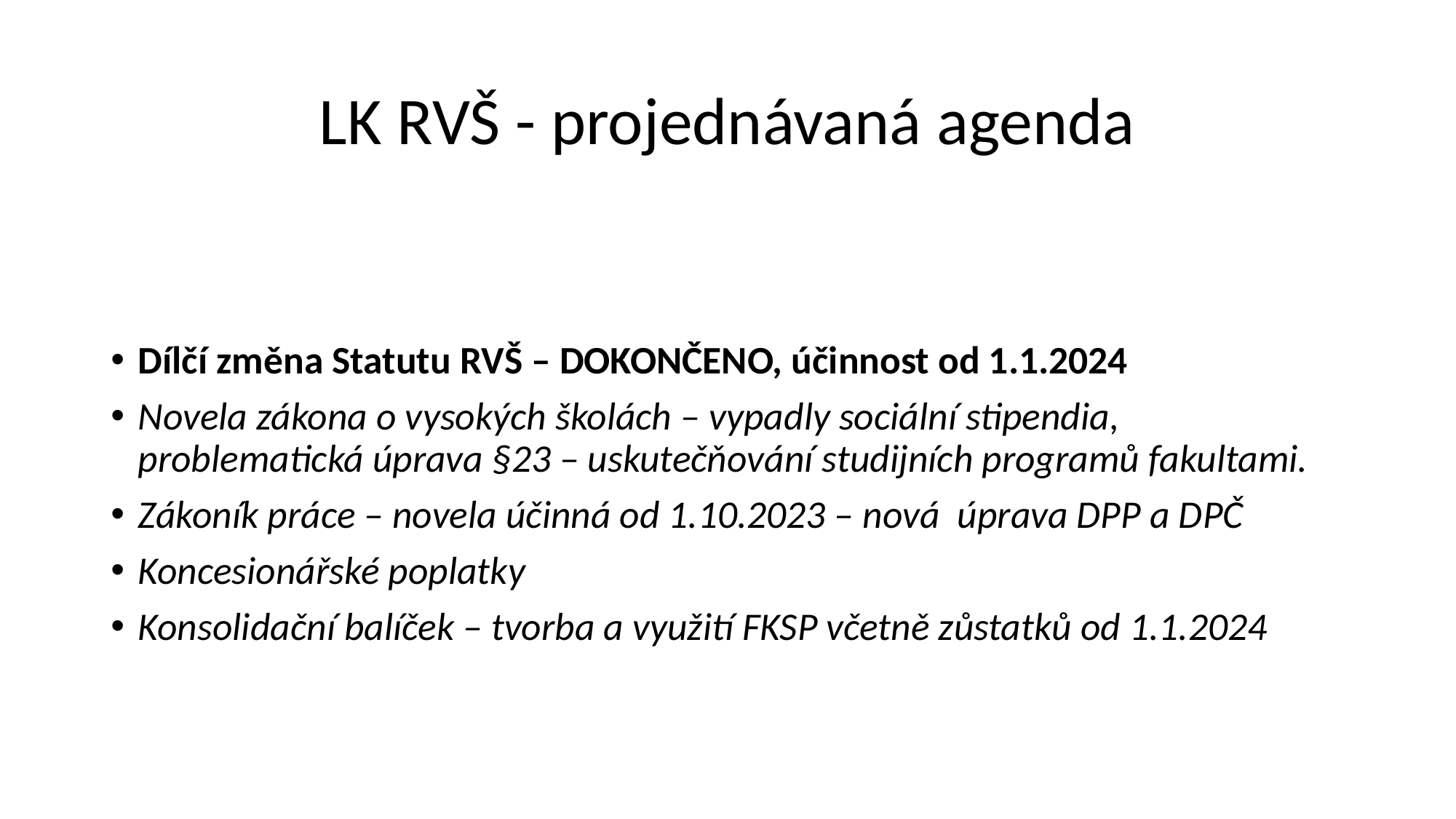

# LK RVŠ - projednávaná agenda

Dílčí změna Statutu RVŠ – DOKONČENO, účinnost od 1.1.2024
Novela zákona o vysokých školách – vypadly sociální stipendia, problematická úprava §23 – uskutečňování studijních programů fakultami.
Zákoník práce – novela účinná od 1.10.2023 – nová  úprava DPP a DPČ
Koncesionářské poplatky
Konsolidační balíček – tvorba a využití FKSP včetně zůstatků od 1.1.2024